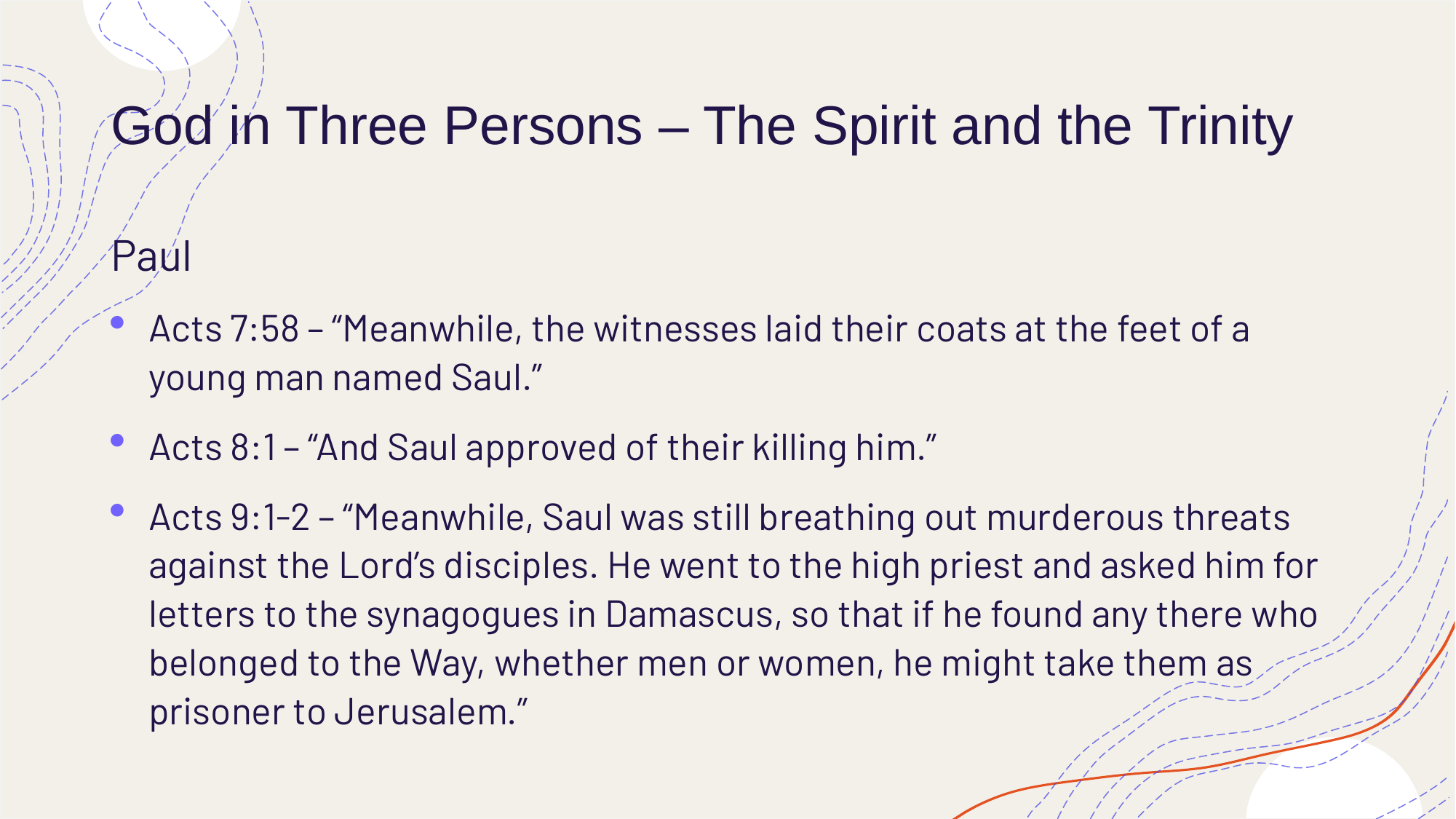

# God in Three Persons – The Spirit and the Trinity
Paul
Acts 7:58 – “Meanwhile, the witnesses laid their coats at the feet of a young man named Saul.”
Acts 8:1 – “And Saul approved of their killing him.”
Acts 9:1-2 – “Meanwhile, Saul was still breathing out murderous threats against the Lord’s disciples. He went to the high priest and asked him for letters to the synagogues in Damascus, so that if he found any there who belonged to the Way, whether men or women, he might take them as prisoner to Jerusalem.”